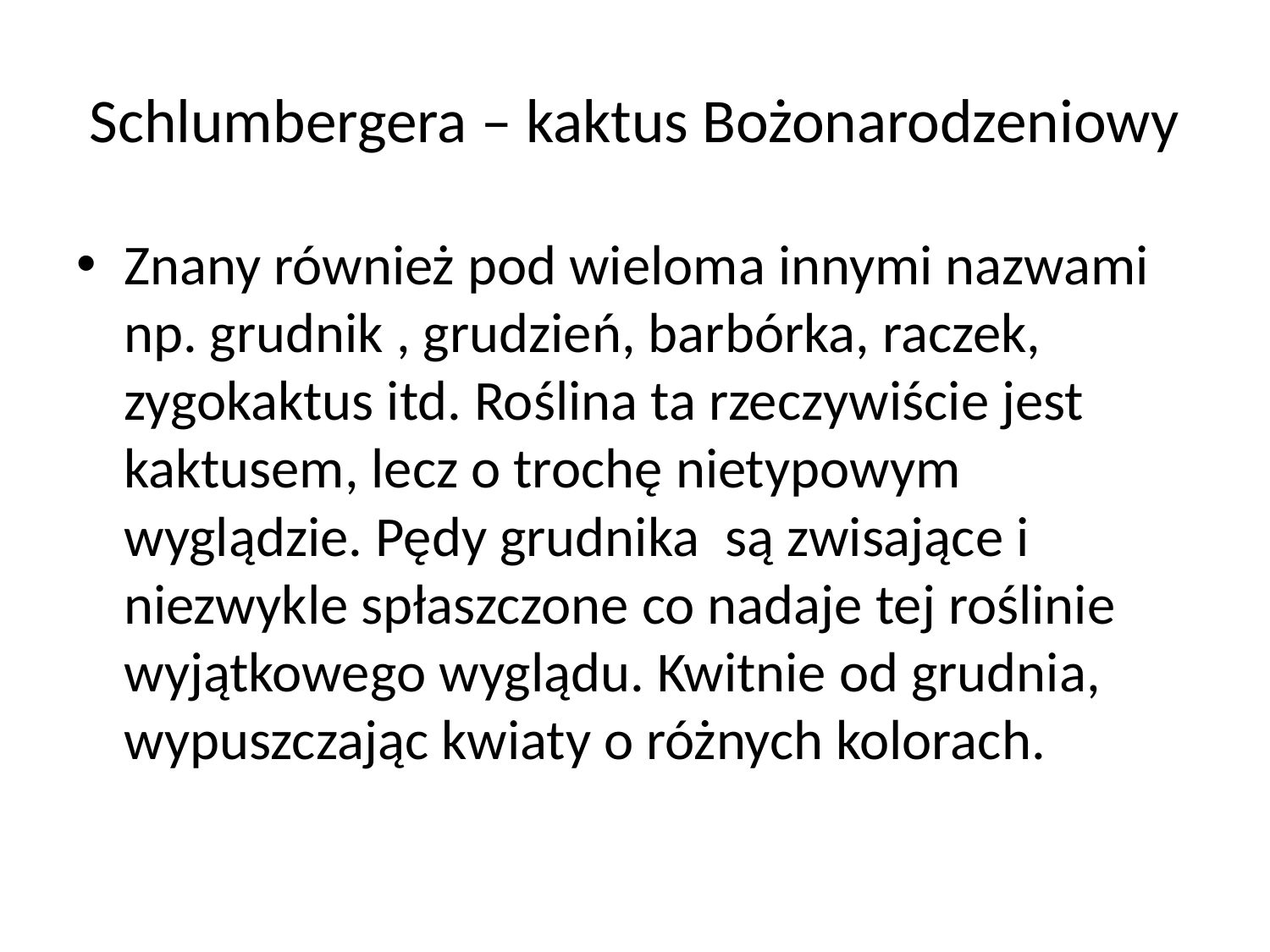

# Schlumbergera – kaktus Bożonarodzeniowy
Znany również pod wieloma innymi nazwami np. grudnik , grudzień, barbórka, raczek, zygokaktus itd. Roślina ta rzeczywiście jest kaktusem, lecz o trochę nietypowym wyglądzie. Pędy grudnika  są zwisające i niezwykle spłaszczone co nadaje tej roślinie wyjątkowego wyglądu. Kwitnie od grudnia, wypuszczając kwiaty o różnych kolorach.